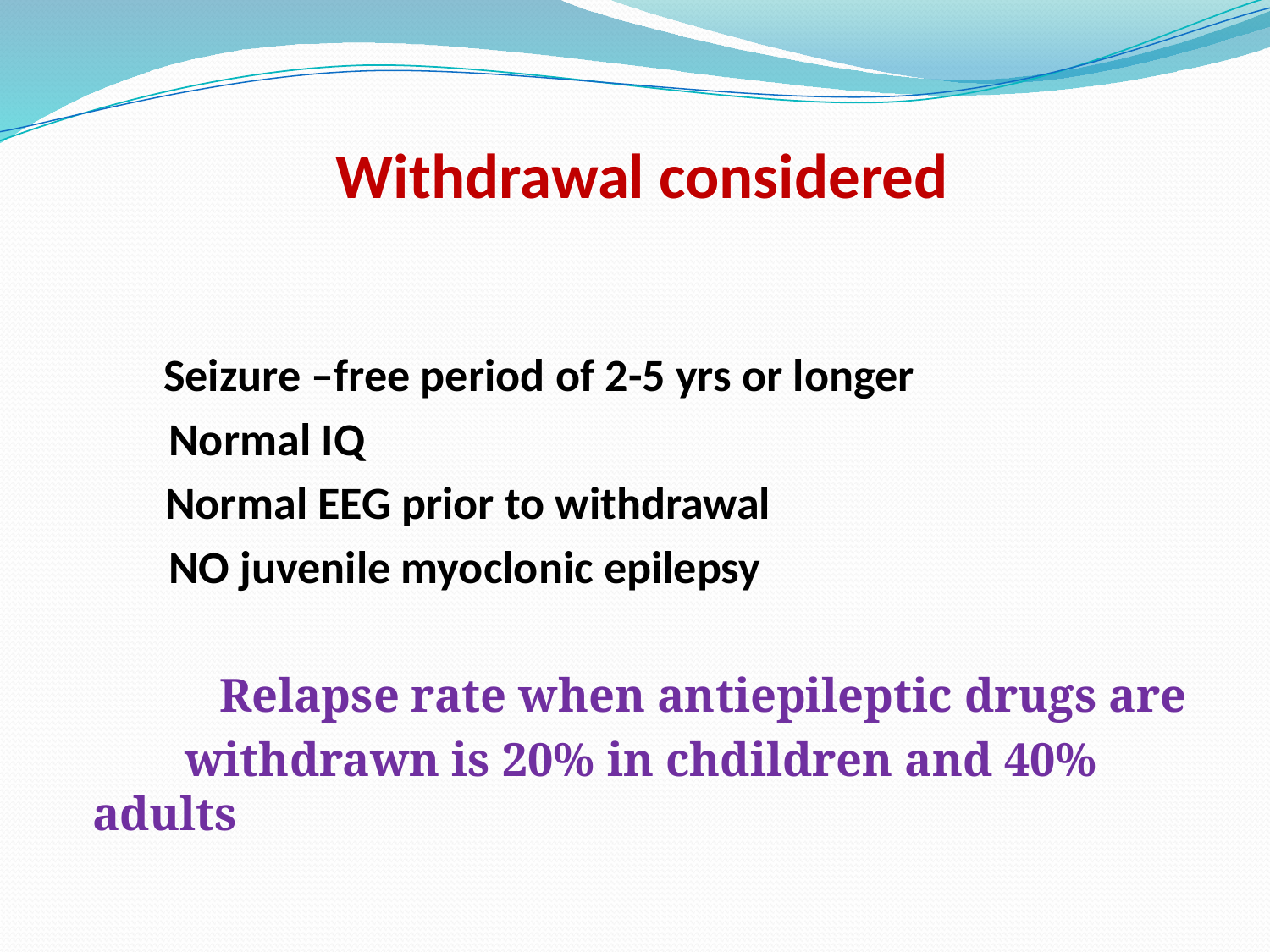

# Withdrawal considered

	      Seizure –free period of 2-5 yrs or longer
           Normal IQ
	       Normal EEG prior to withdrawal
           NO juvenile myoclonic epilepsy

		Relapse rate when antiepileptic drugs are
           withdrawn is 20% in chdildren and 40% adults